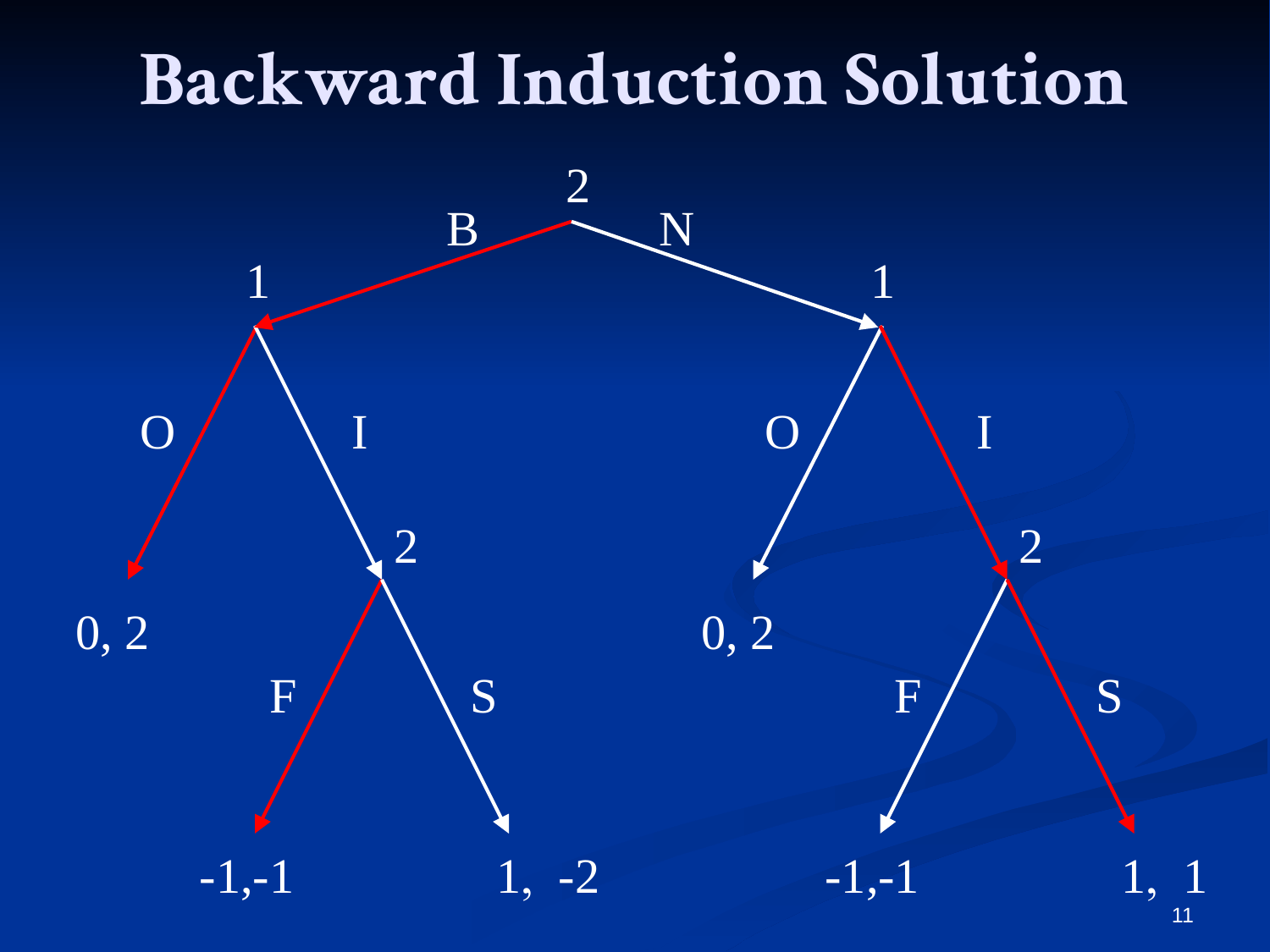

Backward Induction Solution
2
B
N

1
1

O
I
O
I
2
2

0, 2
0, 2
F
S
F
S
-1,-1
   1, -2
-1,-1
   1, 1
11